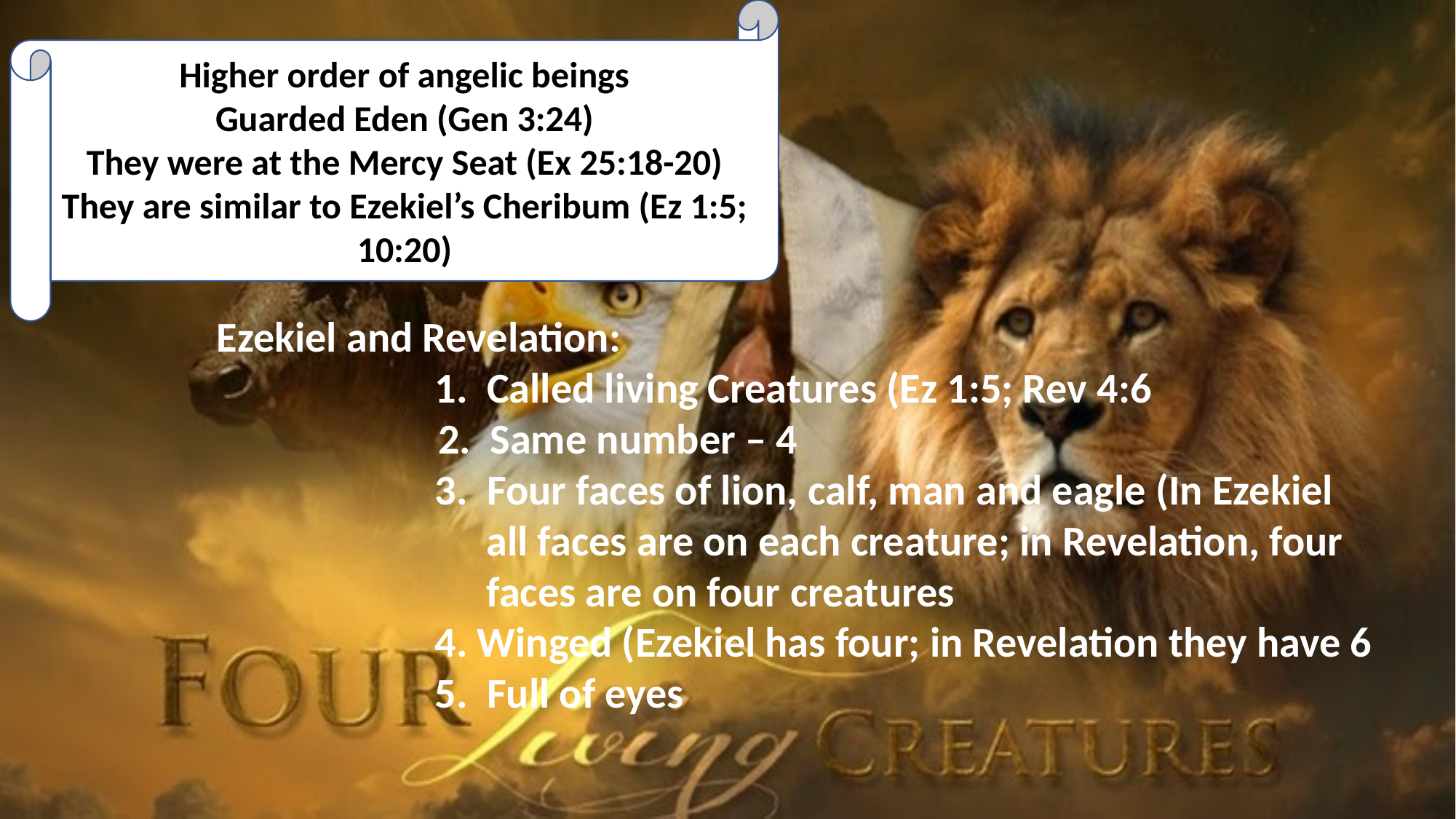

Higher order of angelic beings
Guarded Eden (Gen 3:24)
They were at the Mercy Seat (Ex 25:18-20)
They are similar to Ezekiel’s Cheribum (Ez 1:5; 10:20)
Ezekiel and Revelation:
		1.  Called living Creatures (Ez 1:5; Rev 4:6
                       2.  Same number – 4
   		3.  Four faces of lion, calf, man and eagle (In Ezekiel
                            all faces are on each creature; in Revelation, four
                            faces are on four creatures
		4. Winged (Ezekiel has four; in Revelation they have 6
		5.  Full of eyes